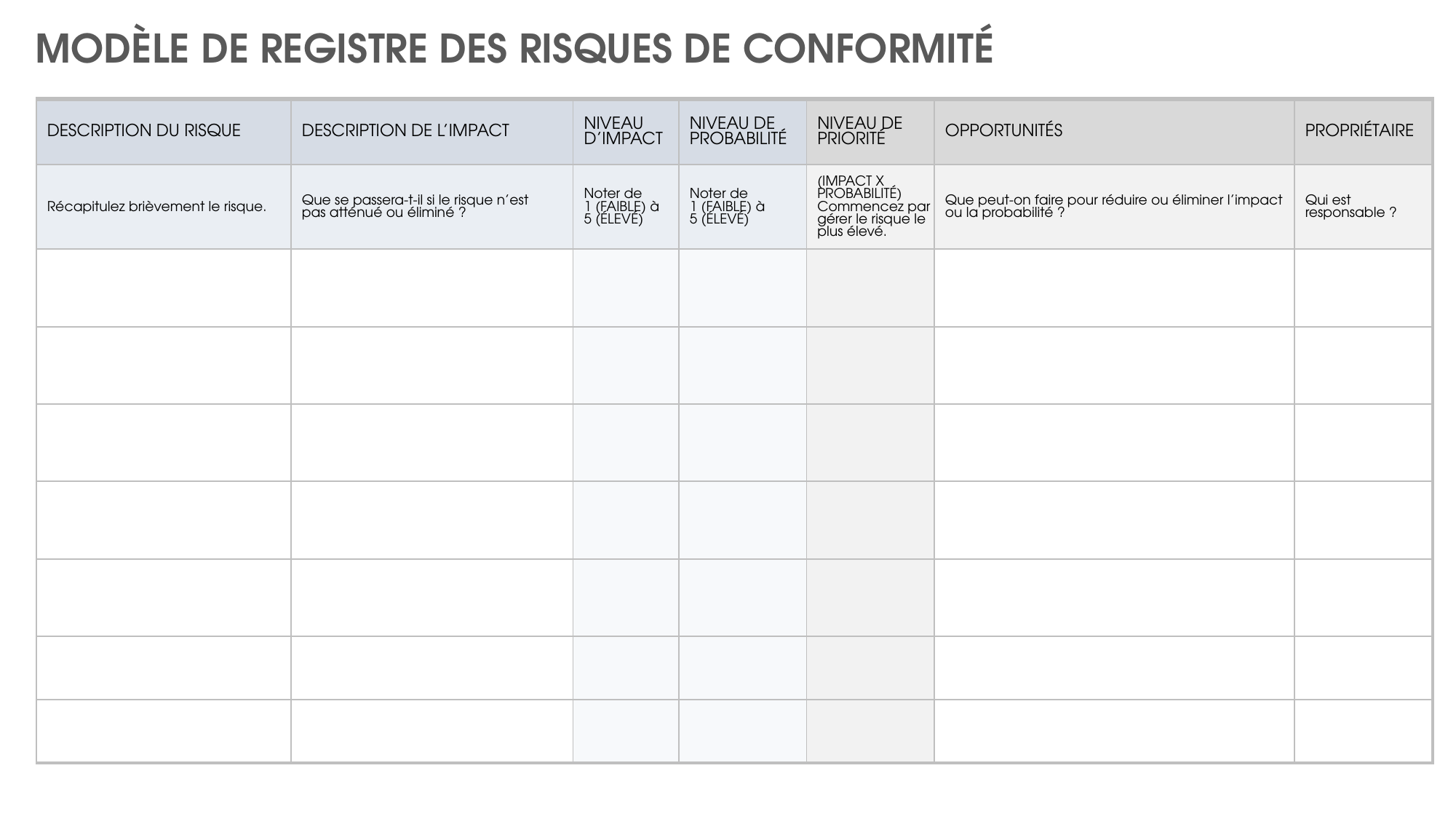

MODÈLE DE REGISTRE DES RISQUES DE CONFORMITÉ
| DESCRIPTION DU RISQUE | DESCRIPTION DE L’IMPACT | NIVEAU D’IMPACT | NIVEAU DE PROBABILITÉ | NIVEAU DE PRIORITÉ | OPPORTUNITÉS | PROPRIÉTAIRE |
| --- | --- | --- | --- | --- | --- | --- |
| Récapitulez brièvement le risque. | Que se passera-t-il si le risque n’est pas atténué ou éliminé ? | Noter de 1 (FAIBLE) à 5 (ÉLEVÉ) | Noter de 1 (FAIBLE) à 5 (ÉLEVÉ) | (IMPACT X PROBABILITÉ) Commencez par gérer le risque le plus élevé. | Que peut-on faire pour réduire ou éliminer l’impact ou la probabilité ? | Qui est responsable ? |
|  |  |  |  |  |  |  |
|  |  |  |  |  |  |  |
|  |  |  |  |  |  |  |
|  |  |  |  |  |  |  |
|  |  |  |  |  |  |  |
|  |  |  |  |  |  |  |
|  |  |  |  |  |  |  |